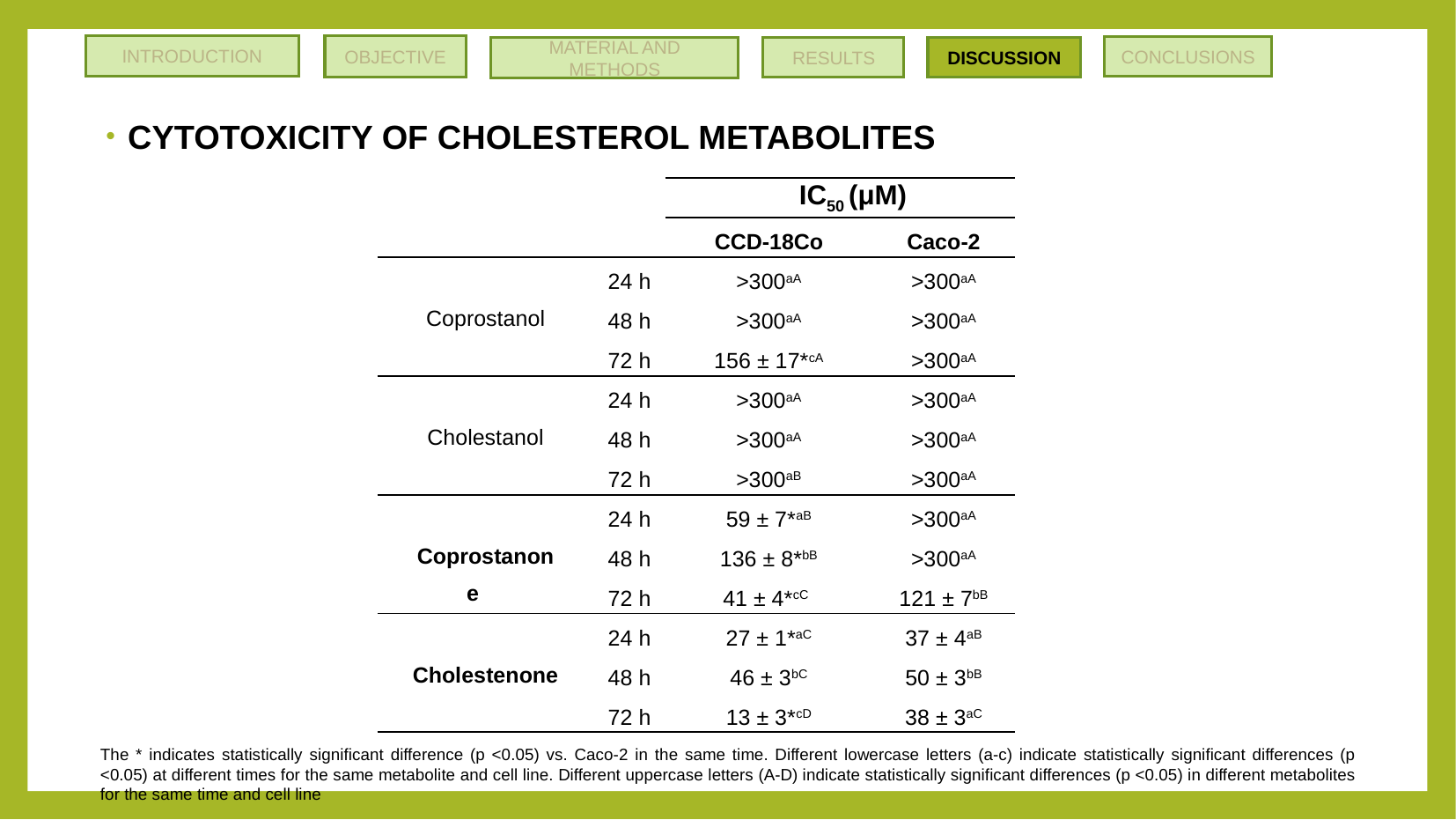

INTRODUCTION
OBJECTIVE
CONCLUSIONS
RESULTS
MATERIAL AND METHODS
DISCUSSION
CYTOTOXICITY OF CHOLESTEROL METABOLITES
|  |  | IC50 (μM) |  |
| --- | --- | --- | --- |
|  |  | CCD-18Co | Caco-2 |
| Coprostanol | 24 h | >300aA | >300aA |
|  | 48 h | >300aA | >300aA |
|  | 72 h | 156 ± 17\*cA | >300aA |
| Cholestanol | 24 h | >300aA | >300aA |
|  | 48 h | >300aA | >300aA |
|  | 72 h | >300aB | >300aA |
| Coprostanone | 24 h | 59 ± 7\*aB | >300aA |
|  | 48 h | 136 ± 8\*bB | >300aA |
|  | 72 h | 41 ± 4\*cC | 121 ± 7bB |
| Cholestenone | 24 h | 27 ± 1\*aC | 37 ± 4aB |
|  | 48 h | 46 ± 3bC | 50 ± 3bB |
|  | 72 h | 13 ± 3\*cD | 38 ± 3aC |
The * indicates statistically significant difference (p <0.05) vs. Caco-2 in the same time. Different lowercase letters (a-c) indicate statistically significant differences (p <0.05) at different times for the same metabolite and cell line. Different uppercase letters (A-D) indicate statistically significant differences (p <0.05) in different metabolites for the same time and cell line